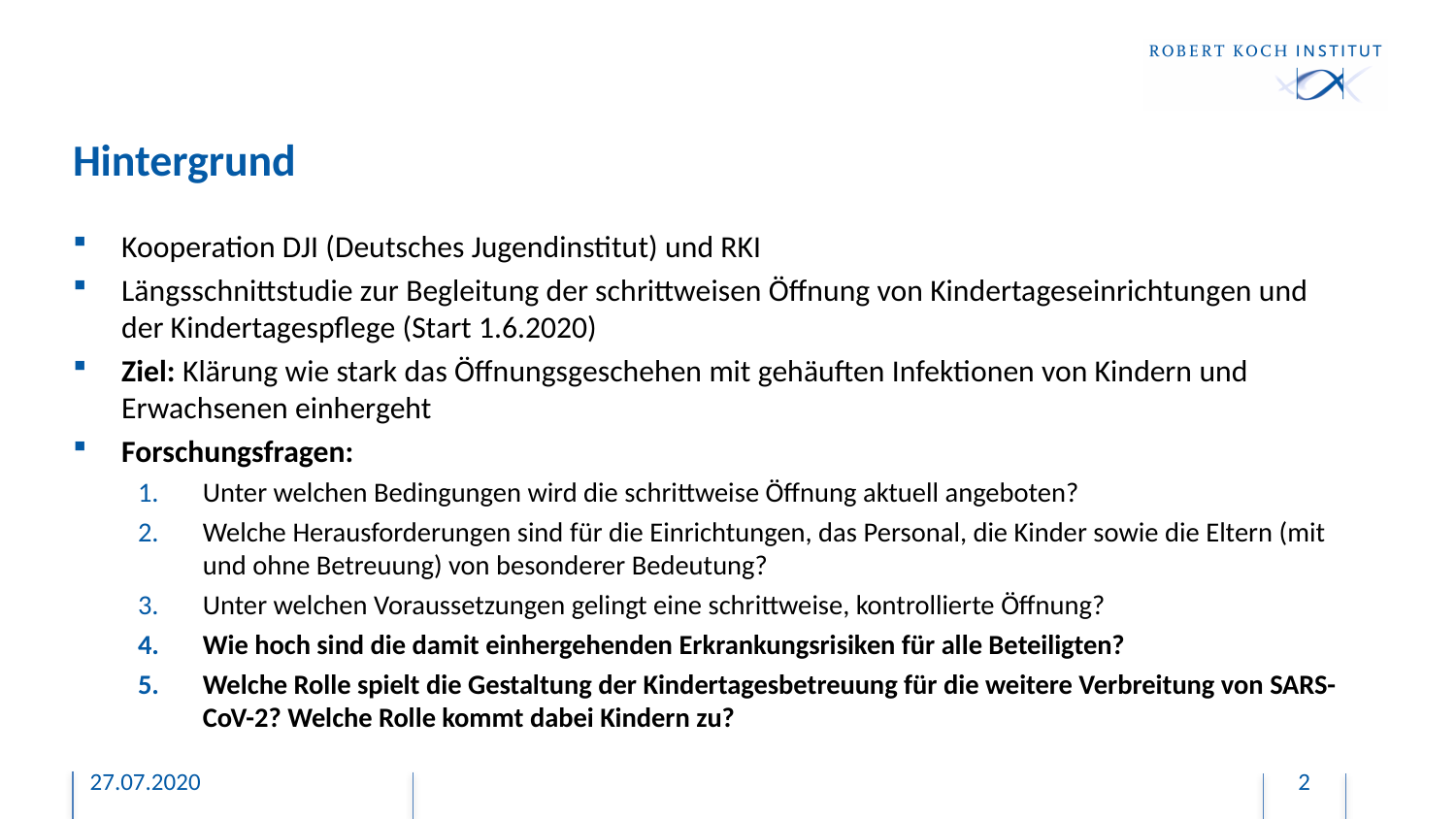

# Hintergrund

Kooperation DJI (Deutsches Jugendinstitut) und RKI
Längsschnittstudie zur Begleitung der schrittweisen Öffnung von Kindertageseinrichtungen und der Kindertagespflege (Start 1.6.2020)
Ziel: Klärung wie stark das Öffnungsgeschehen mit gehäuften Infektionen von Kindern und Erwachsenen einhergeht
Forschungsfragen:
Unter welchen Bedingungen wird die schrittweise Öffnung aktuell angeboten?
Welche Herausforderungen sind für die Einrichtungen, das Personal, die Kinder sowie die Eltern (mit und ohne Betreuung) von besonderer Bedeutung?
Unter welchen Voraussetzungen gelingt eine schrittweise, kontrollierte Öffnung?
Wie hoch sind die damit einhergehenden Erkrankungsrisiken für alle Beteiligten?
Welche Rolle spielt die Gestaltung der Kindertagesbetreuung für die weitere Verbreitung von SARS-CoV-2? Welche Rolle kommt dabei Kindern zu?

27.07.2020

2